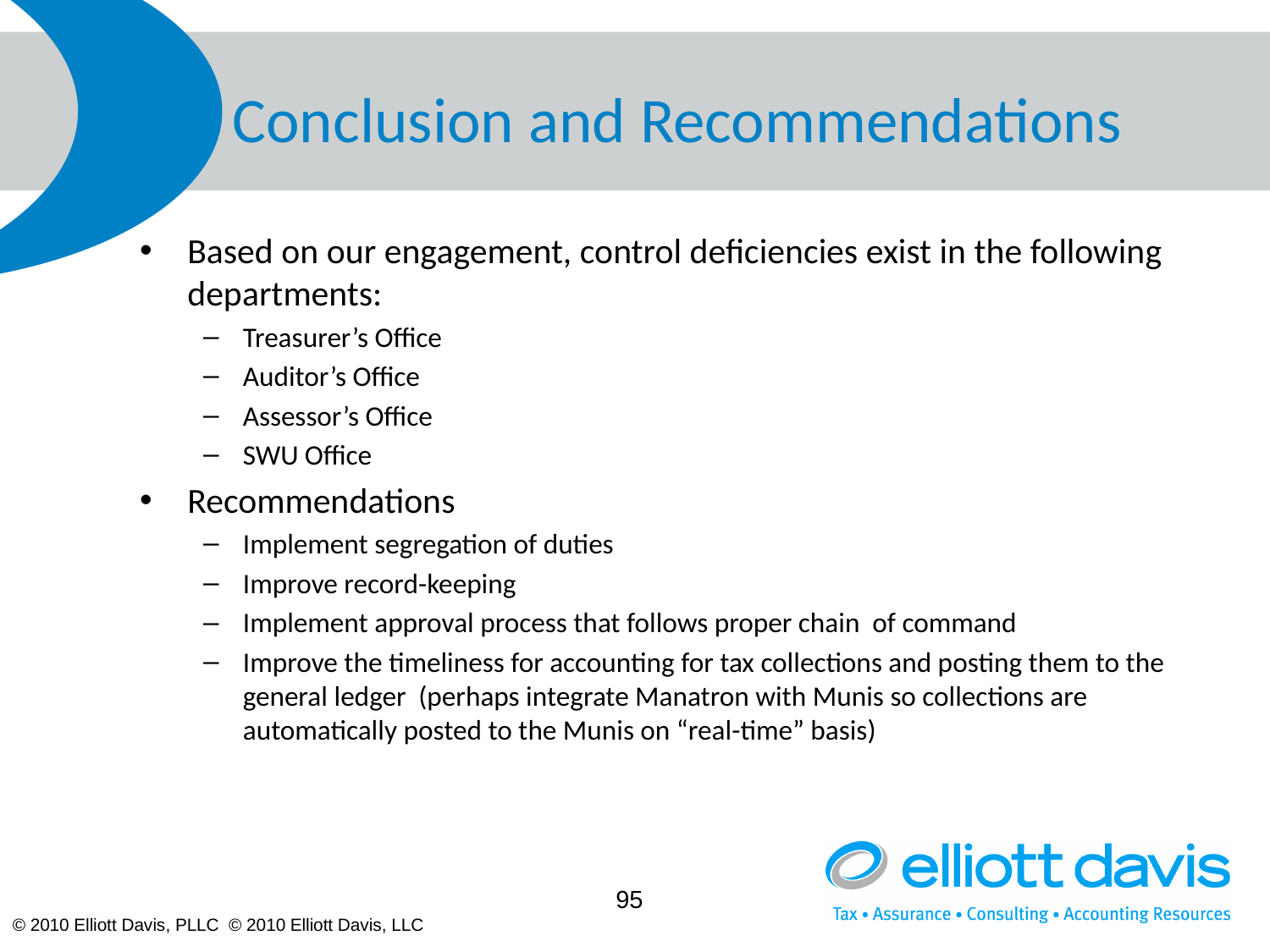

# Conclusion and Recommendations
Based on our engagement, control deficiencies exist in the following departments:
Treasurer’s Office
Auditor’s Office
Assessor’s Office
SWU Office
Recommendations
Implement segregation of duties
Improve record-keeping
Implement approval process that follows proper chain  of command
Improve the timeliness for accounting for tax collections and posting them to the general ledger  (perhaps integrate Manatron with Munis so collections are automatically posted to the Munis on “real-time” basis)
95